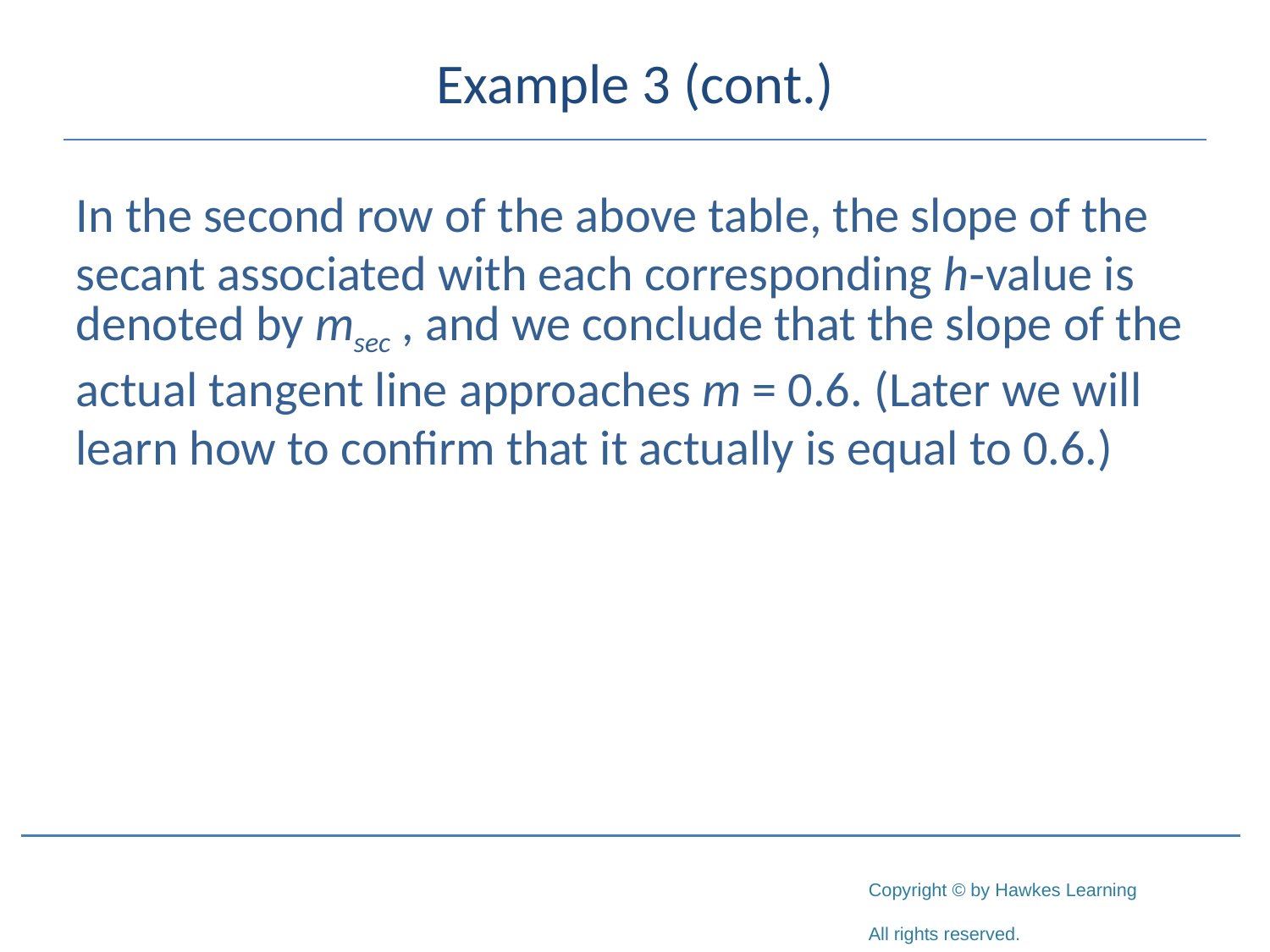

# Example 3 (cont.)
In the second row of the above table, the slope of the secant associated with each corresponding h‑value is denoted by msec , and we conclude that the slope of the actual tangent line approaches m = 0.6. (Later we will learn how to confirm that it actually is equal to 0.6.)